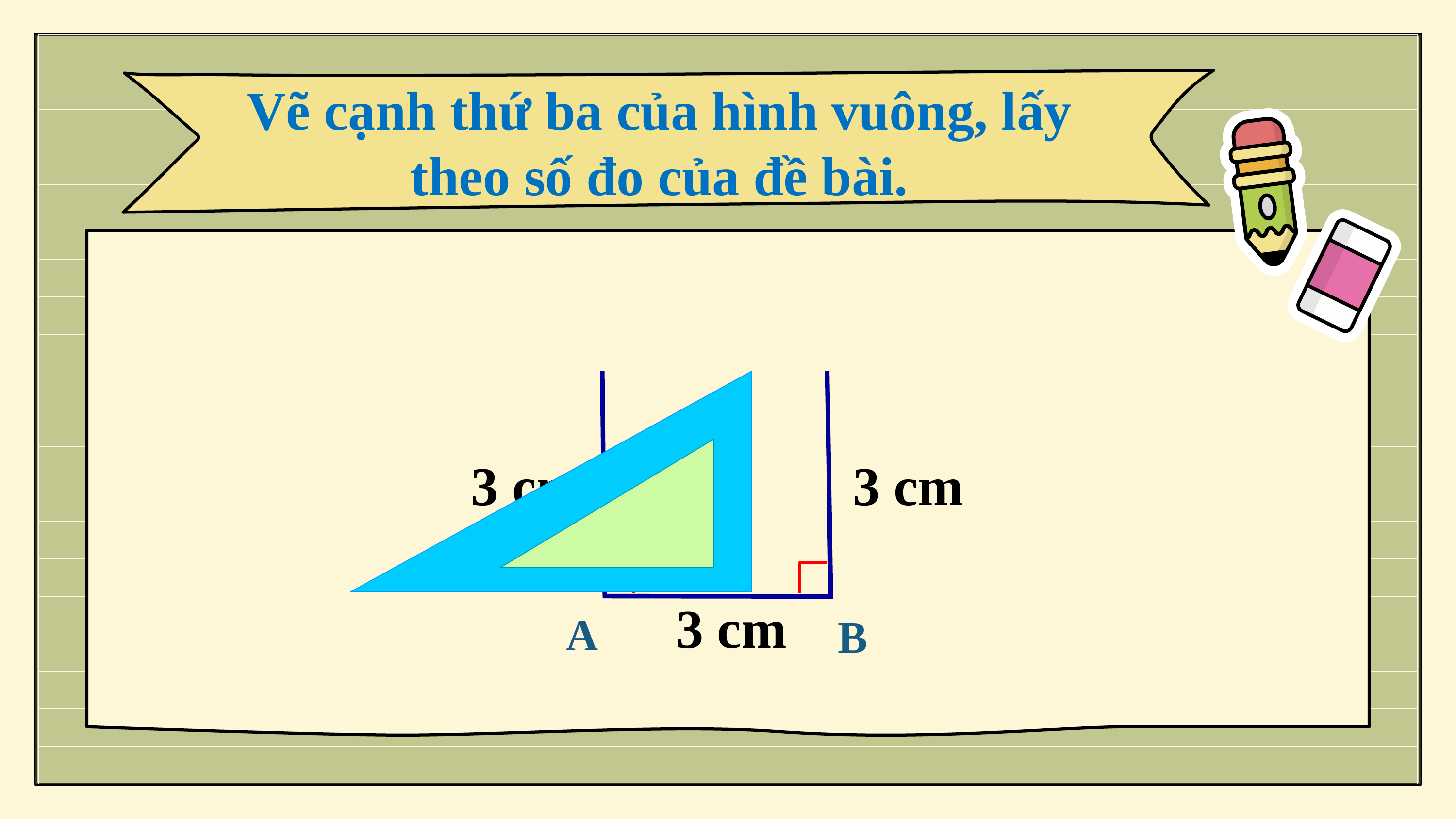

Vẽ cạnh thứ ba của hình vuông, lấy theo số đo của đề bài.

3 cm
3 cm

3 cm

A
B